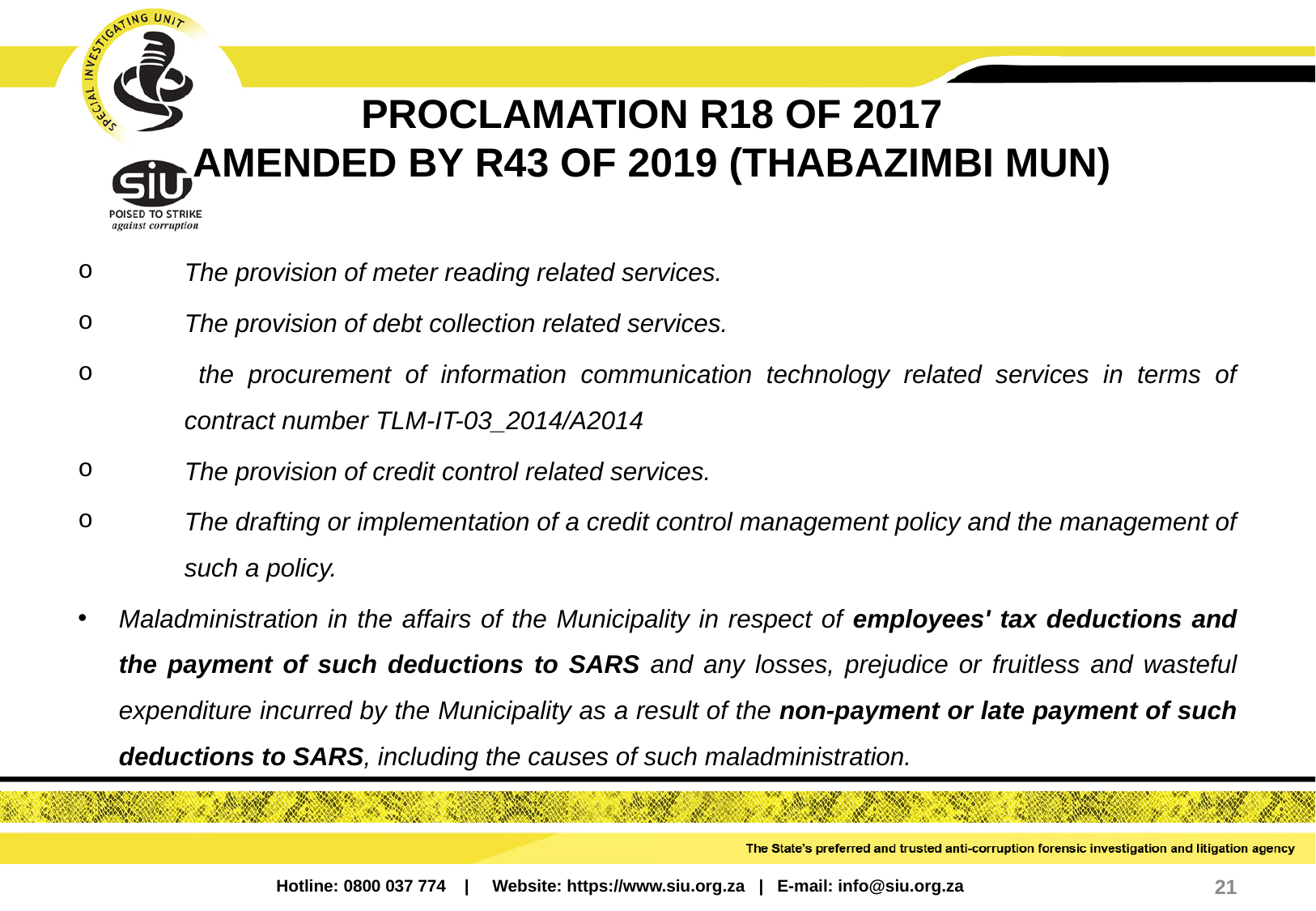

# PROCLAMATION R18 OF 2017 AMENDED BY R43 OF 2019 (THABAZIMBI MUN)
The provision of meter reading related services.
The provision of debt collection related services.
 the procurement of information communication technology related services in terms of contract number TLM-IT-03_2014/A2014
The provision of credit control related services.
The drafting or implementation of a credit control management policy and the management of such a policy.
Maladministration in the affairs of the Municipality in respect of employees' tax deductions and the payment of such deductions to SARS and any losses, prejudice or fruitless and wasteful expenditure incurred by the Municipality as a result of the non-payment or late payment of such deductions to SARS, including the causes of such maladministration.

21
Hotline: 0800 037 774    |     Website: https://www.siu.org.za   |   E-mail: info@siu.org.za